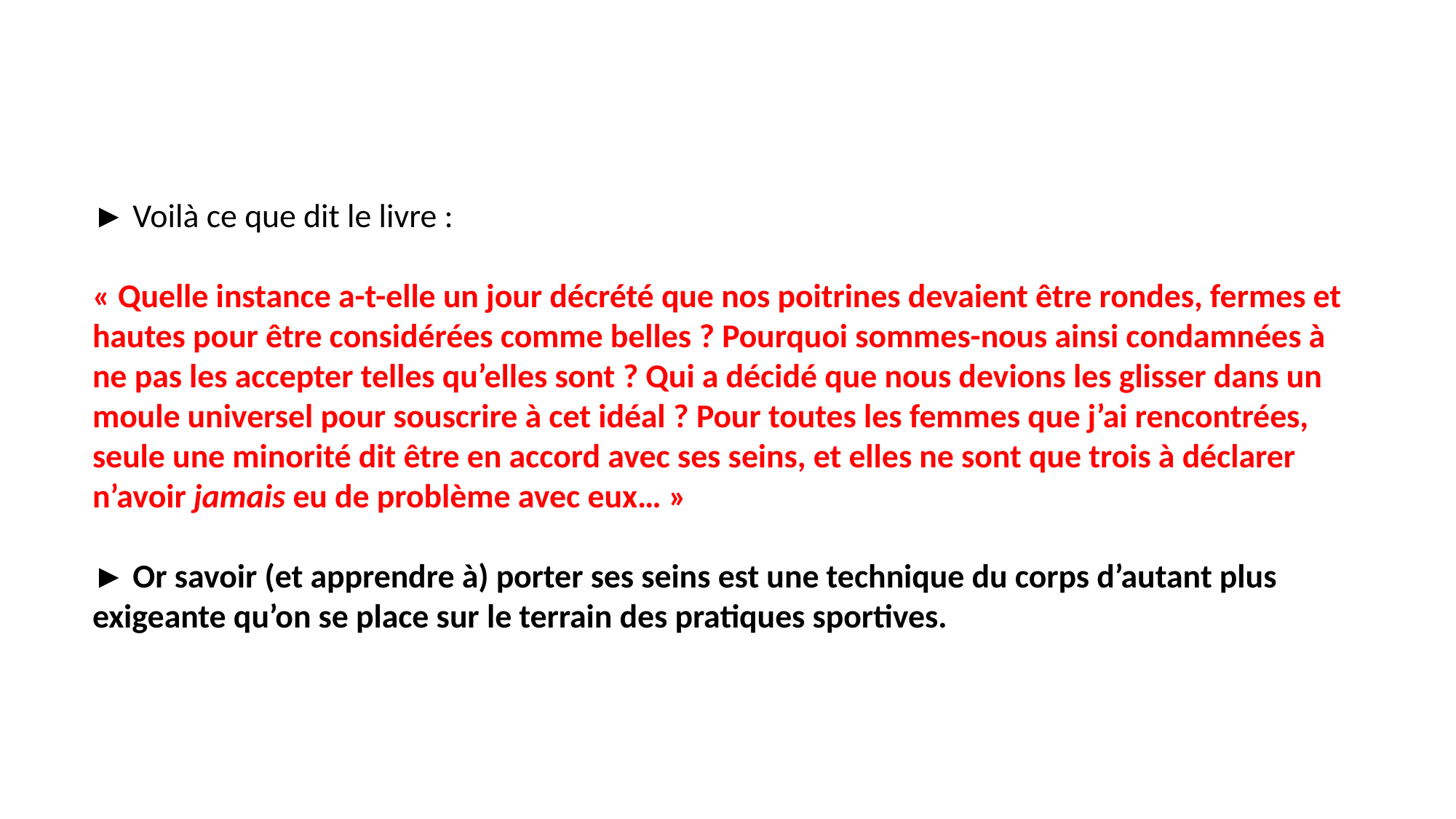

# ► Voilà ce que dit le livre : « Quelle instance a-t-elle un jour décrété que nos poitrines devaient être rondes, fermes et hautes pour être considérées comme belles ? Pourquoi sommes-nous ainsi condamnées à ne pas les accepter telles qu’elles sont ? Qui a décidé que nous devions les glisser dans un moule universel pour souscrire à cet idéal ? Pour toutes les femmes que j’ai rencontrées, seule une minorité dit être en accord avec ses seins, et elles ne sont que trois à déclarer n’avoir jamais eu de problème avec eux… » ► Or savoir (et apprendre à) porter ses seins est une technique du corps d’autant plus exigeante qu’on se place sur le terrain des pratiques sportives.